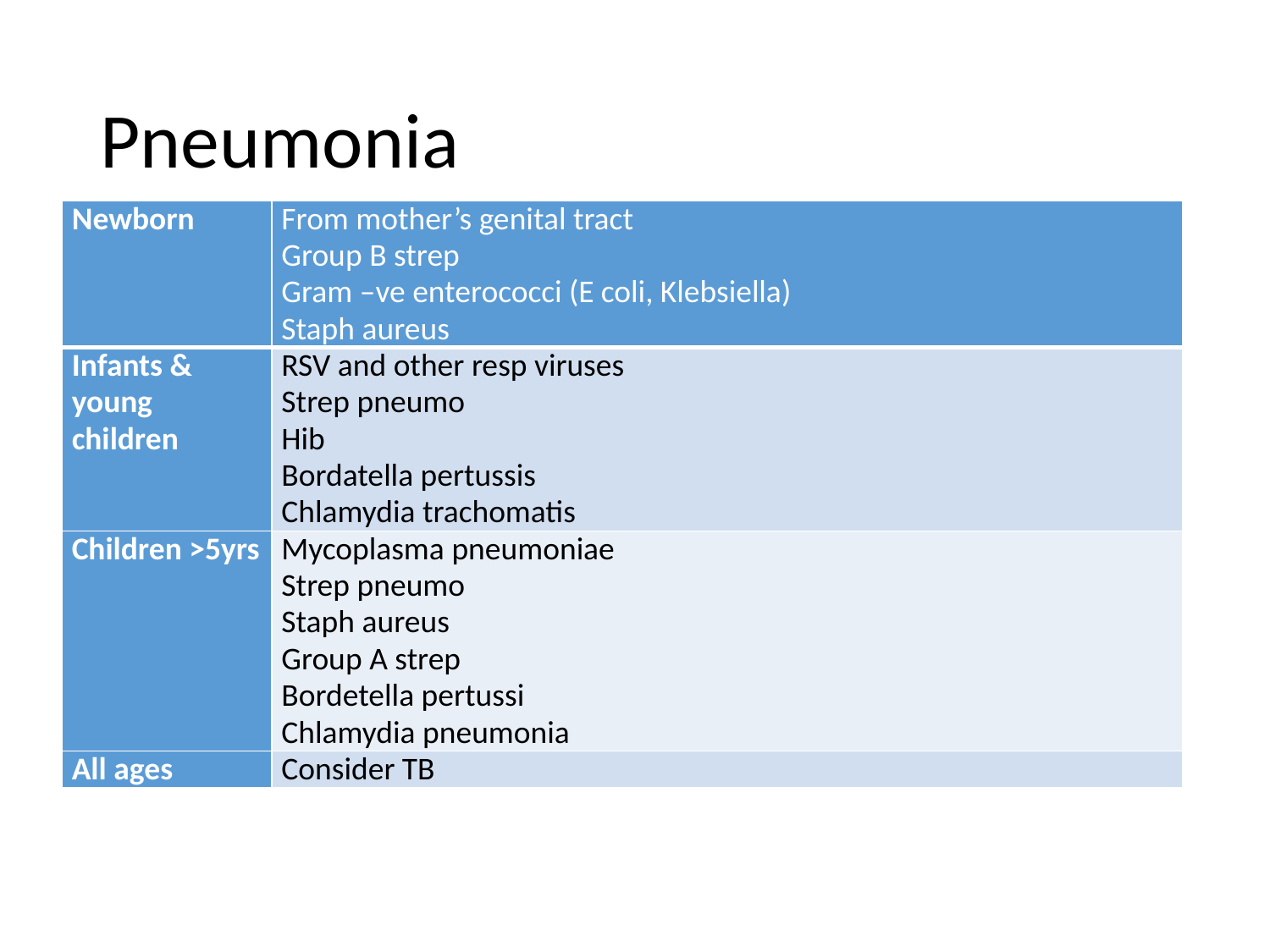

# Pneumonia
| Newborn | From mother’s genital tract Group B strep Gram –ve enterococci (E coli, Klebsiella) Staph aureus |
| --- | --- |
| Infants & young children | RSV and other resp viruses Strep pneumo Hib Bordatella pertussis Chlamydia trachomatis |
| Children >5yrs | Mycoplasma pneumoniae Strep pneumo Staph aureus Group A strep Bordetella pertussi Chlamydia pneumonia |
| All ages | Consider TB |
Infection of lower resp tract & lung parenchyma that leads to infection